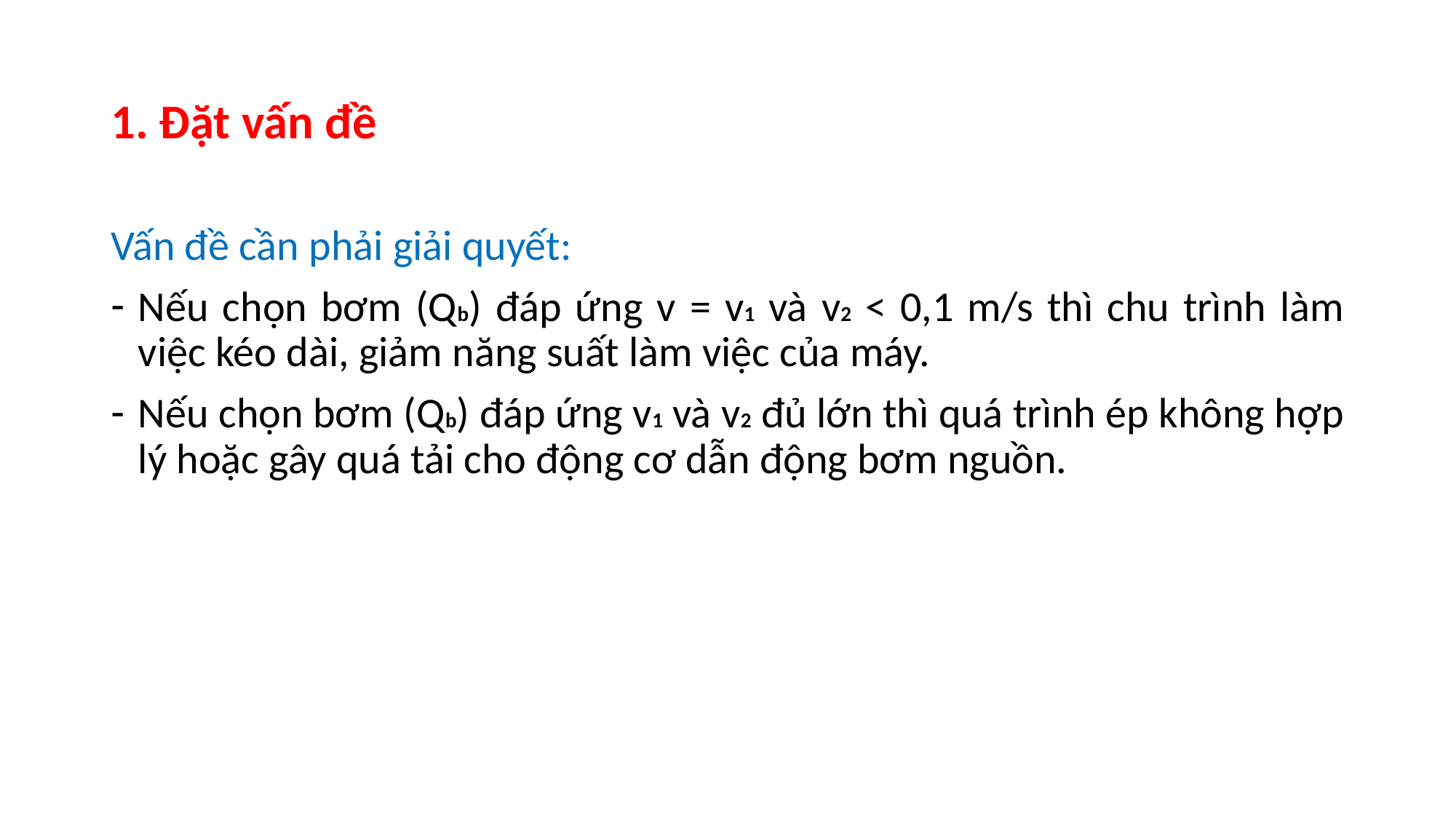

# 1. Đặt vấn đề
Vấn đề cần phải giải quyết:
Nếu chọn bơm (Qb) đáp ứng v = v1 và v2 < 0,1 m/s thì chu trình làm việc kéo dài, giảm năng suất làm việc của máy.
Nếu chọn bơm (Qb) đáp ứng v1 và v2 đủ lớn thì quá trình ép không hợp lý hoặc gây quá tải cho động cơ dẫn động bơm nguồn.